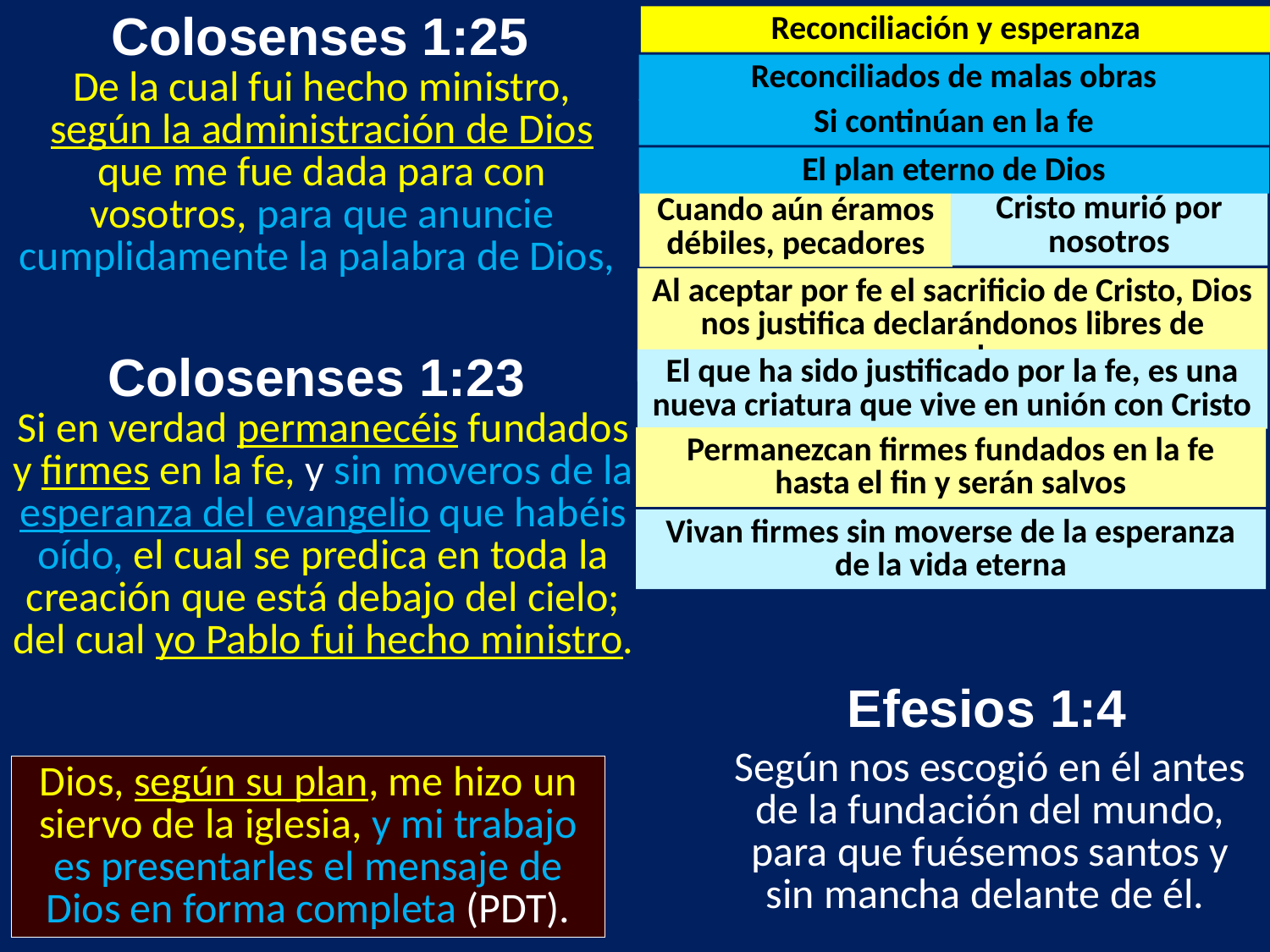

Colosenses 1:25
Reconciliación y esperanza
Reconciliados de malas obras
De la cual fui hecho ministro, según la administración de Dios que me fue dada para con vosotros, para que anuncie cumplidamente la palabra de Dios,
Si continúan en la fe
El plan eterno de Dios
Cristo murió por nosotros
Cuando aún éramos débiles, pecadores
Al aceptar por fe el sacrificio de Cristo, Dios nos justifica declarándonos libres de pecado
Colosenses 1:23
El que ha sido justificado por la fe, es una nueva criatura que vive en unión con Cristo
Si en verdad permanecéis fundados y firmes en la fe, y sin moveros de la esperanza del evangelio que habéis oído, el cual se predica en toda la creación que está debajo del cielo; del cual yo Pablo fui hecho ministro.
Permanezcan firmes fundados en la fe hasta el fin y serán salvos
Vivan firmes sin moverse de la esperanza de la vida eterna
Efesios 1:4
Según nos escogió en él antes de la fundación del mundo, para que fuésemos santos y sin mancha delante de él.
Dios, según su plan, me hizo un siervo de la iglesia, y mi trabajo es presentarles el mensaje de Dios en forma completa (PDT).